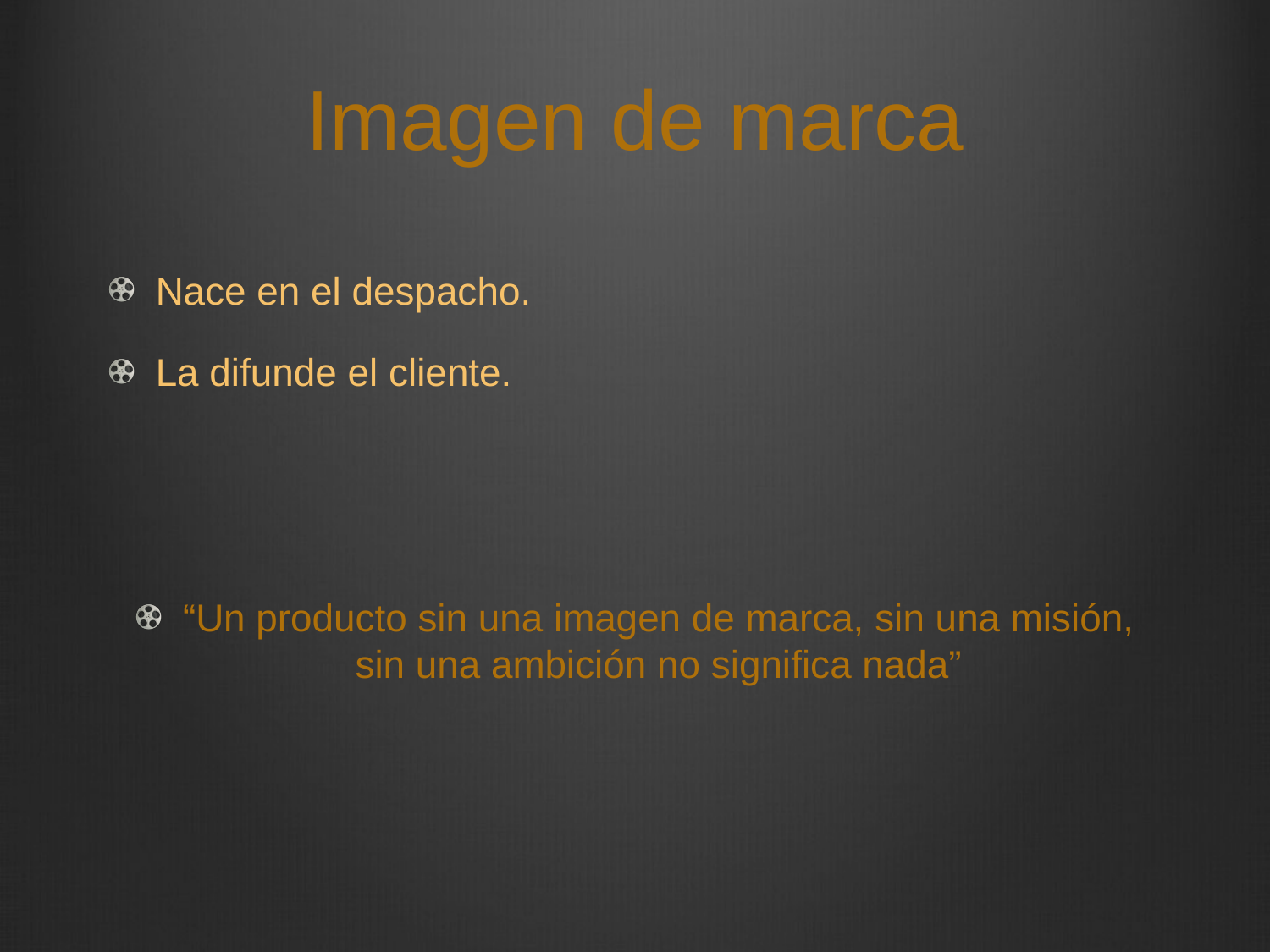

# Imagen de marca
Nace en el despacho.
La difunde el cliente.

“Un producto sin una imagen de marca, sin una misión, sin una ambición no significa nada”